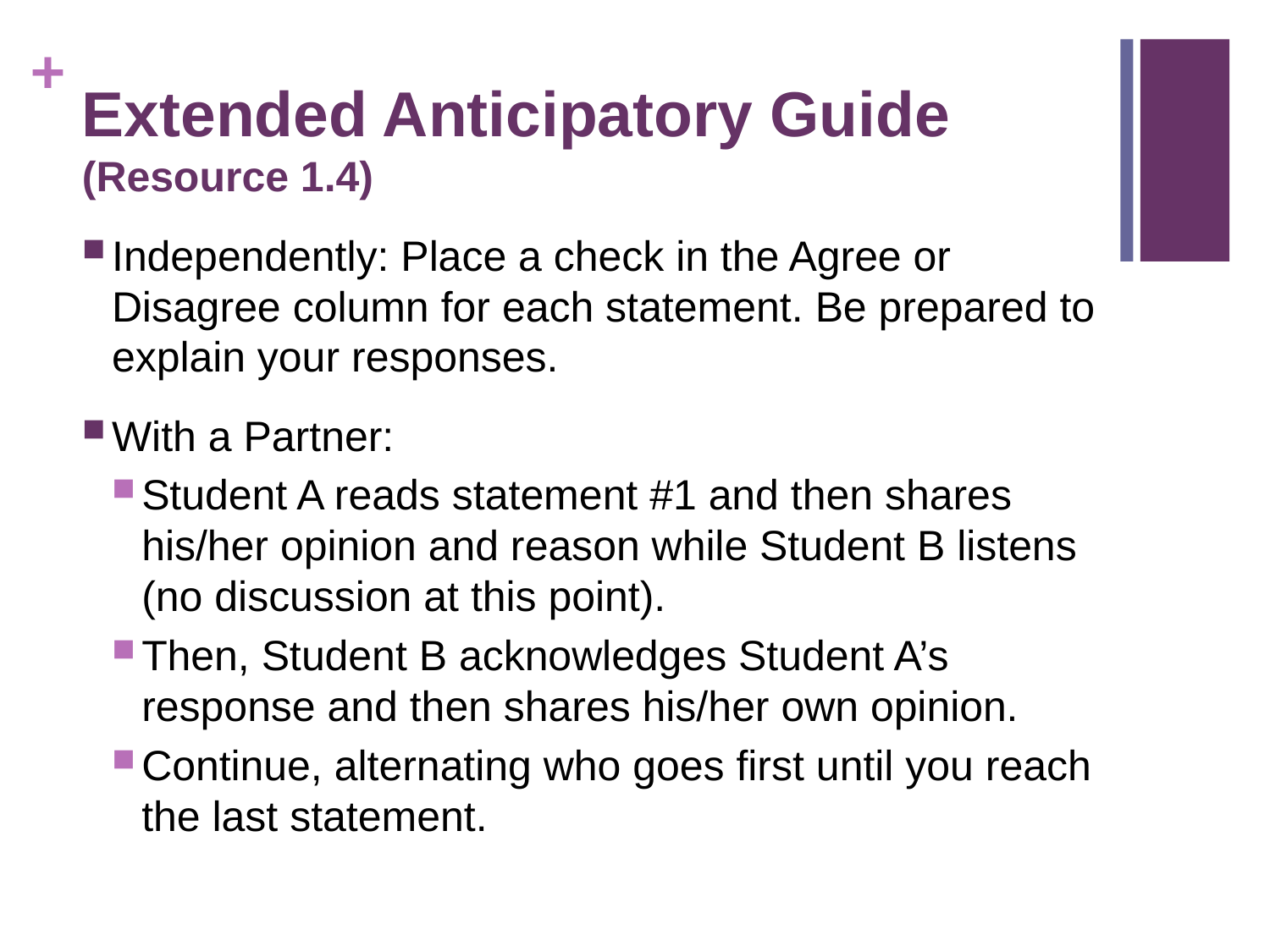

# Extended Anticipatory Guide (Resource 1.4)
Independently: Place a check in the Agree or Disagree column for each statement. Be prepared to explain your responses.
With a Partner:
Student A reads statement #1 and then shares his/her opinion and reason while Student B listens (no discussion at this point).
Then, Student B acknowledges Student A’s response and then shares his/her own opinion.
Continue, alternating who goes first until you reach the last statement.